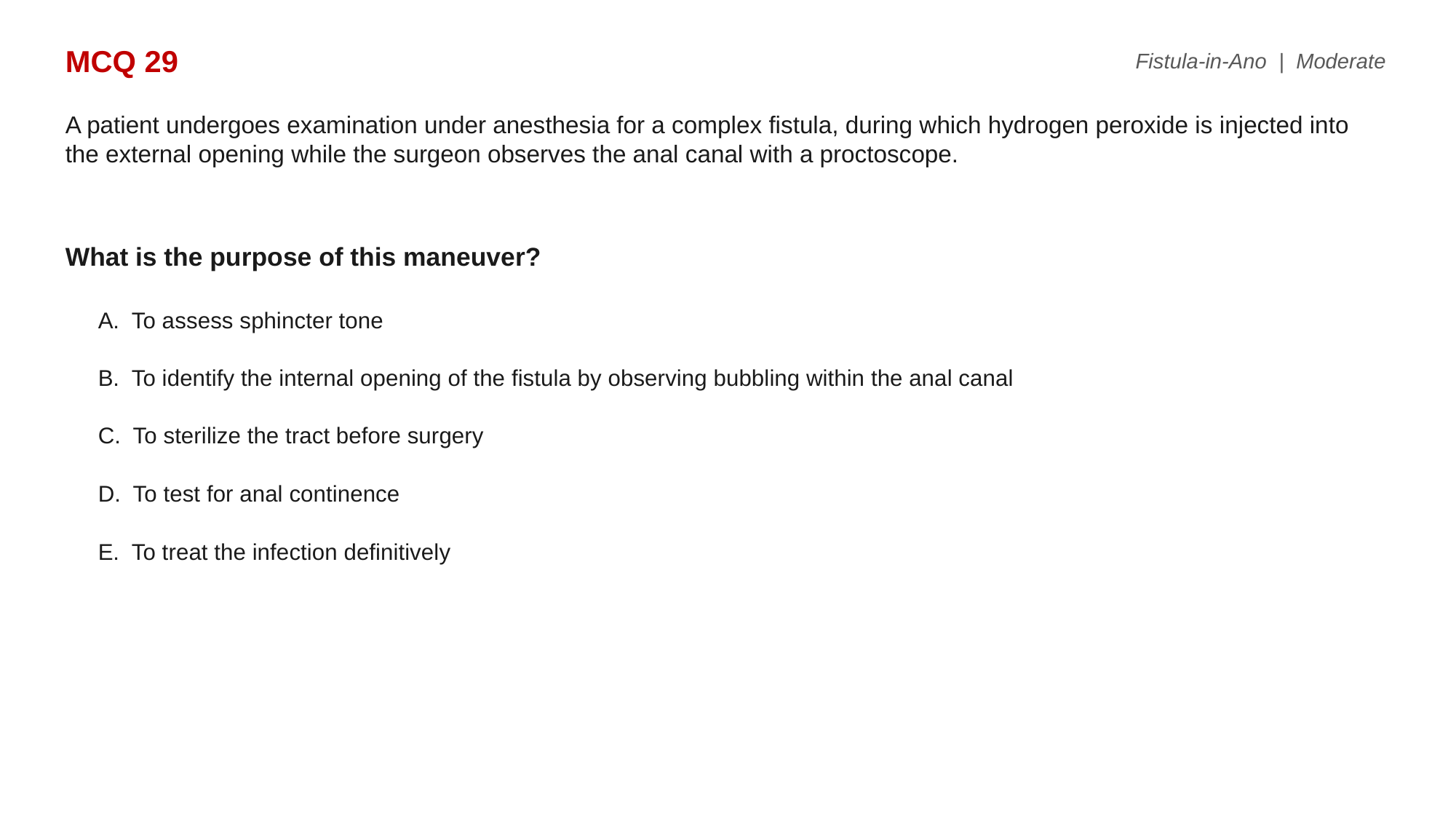

MCQ 29
Fistula-in-Ano  |  Moderate
A patient undergoes examination under anesthesia for a complex fistula, during which hydrogen peroxide is injected into the external opening while the surgeon observes the anal canal with a proctoscope.
What is the purpose of this maneuver?
A.  To assess sphincter tone
B.  To identify the internal opening of the fistula by observing bubbling within the anal canal
C.  To sterilize the tract before surgery
D.  To test for anal continence
E.  To treat the infection definitively